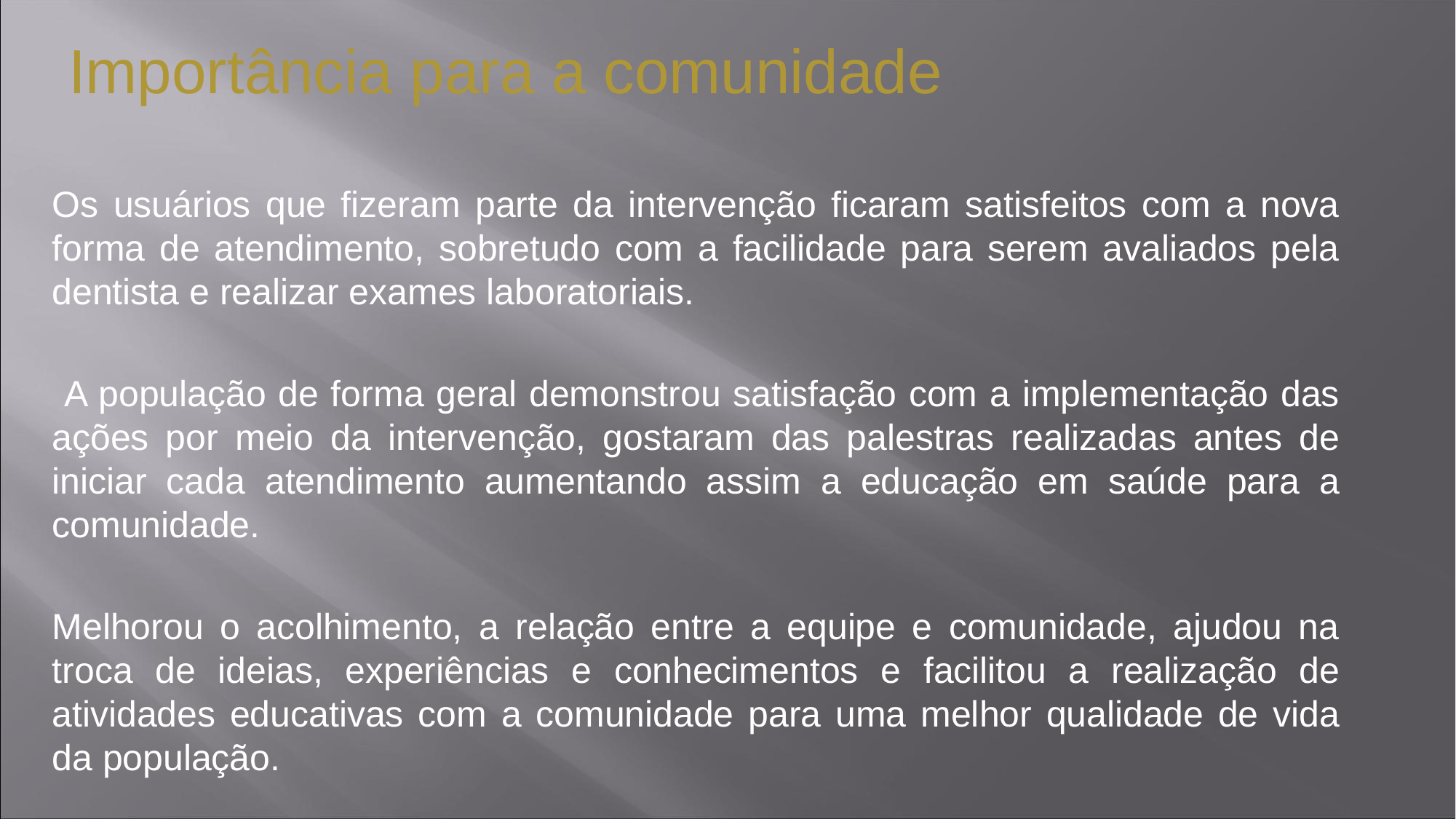

Importância para a comunidade

Os usuários que fizeram parte da intervenção ficaram satisfeitos com a nova forma de atendimento, sobretudo com a facilidade para serem avaliados pela dentista e realizar exames laboratoriais.

 A população de forma geral demonstrou satisfação com a implementação das ações por meio da intervenção, gostaram das palestras realizadas antes de iniciar cada atendimento aumentando assim a educação em saúde para a comunidade.

Melhorou o acolhimento, a relação entre a equipe e comunidade, ajudou na troca de ideias, experiências e conhecimentos e facilitou a realização de atividades educativas com a comunidade para uma melhor qualidade de vida da população.